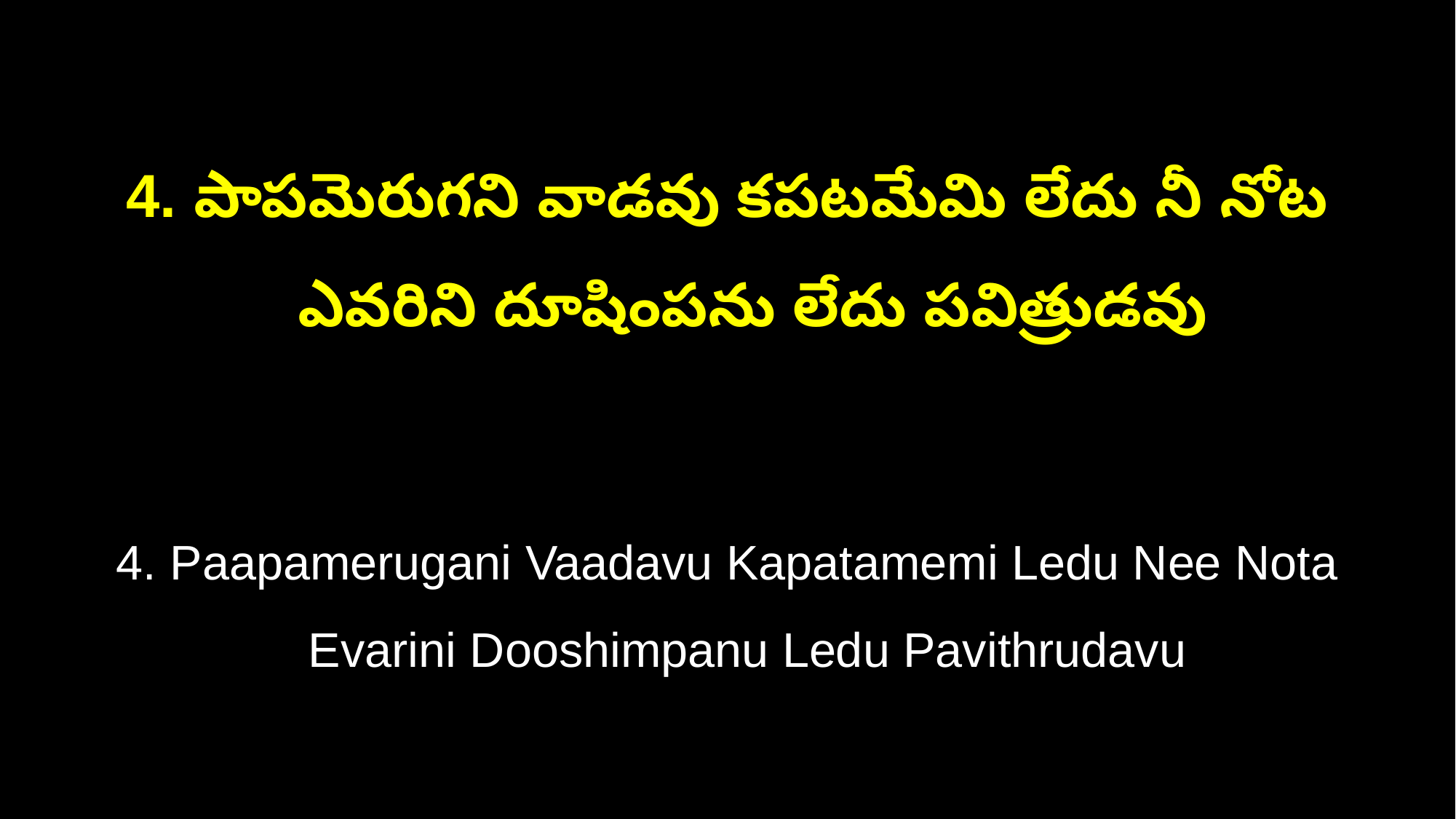

4. పాపమెరుగని వాడవు కపటమేమి లేదు నీ నోట
   ఎవరిని దూషింపను లేదు పవిత్రుడవు
4. Paapamerugani Vaadavu Kapatamemi Ledu Nee Nota
   Evarini Dooshimpanu Ledu Pavithrudavu